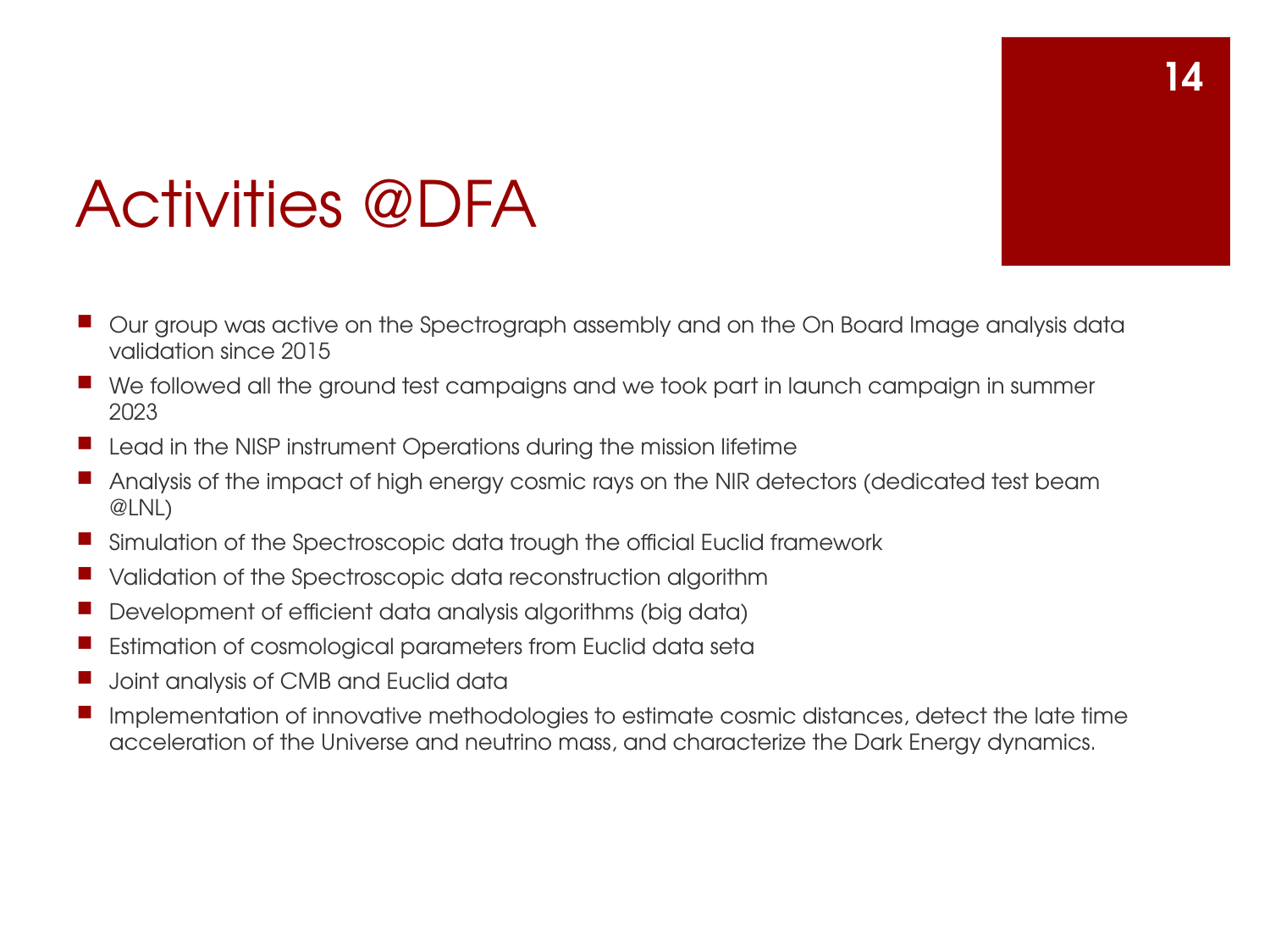

14
# Activities @DFA

Our group was active on the Spectrograph assembly and on the On Board Image analysis data validation since 2015
We followed all the ground test campaigns and we took part in launch campaign in summer 2023
Lead in the NISP instrument Operations during the mission lifetime
Analysis of the impact of high energy cosmic rays on the NIR detectors (dedicated test beam @LNL)
Simulation of the Spectroscopic data trough the official Euclid framework
Validation of the Spectroscopic data reconstruction algorithm
Development of efficient data analysis algorithms (big data)
Estimation of cosmological parameters from Euclid data seta
Joint analysis of CMB and Euclid data
Implementation of innovative methodologies to estimate cosmic distances, detect the late time acceleration of the Universe and neutrino mass, and characterize the Dark Energy dynamics.